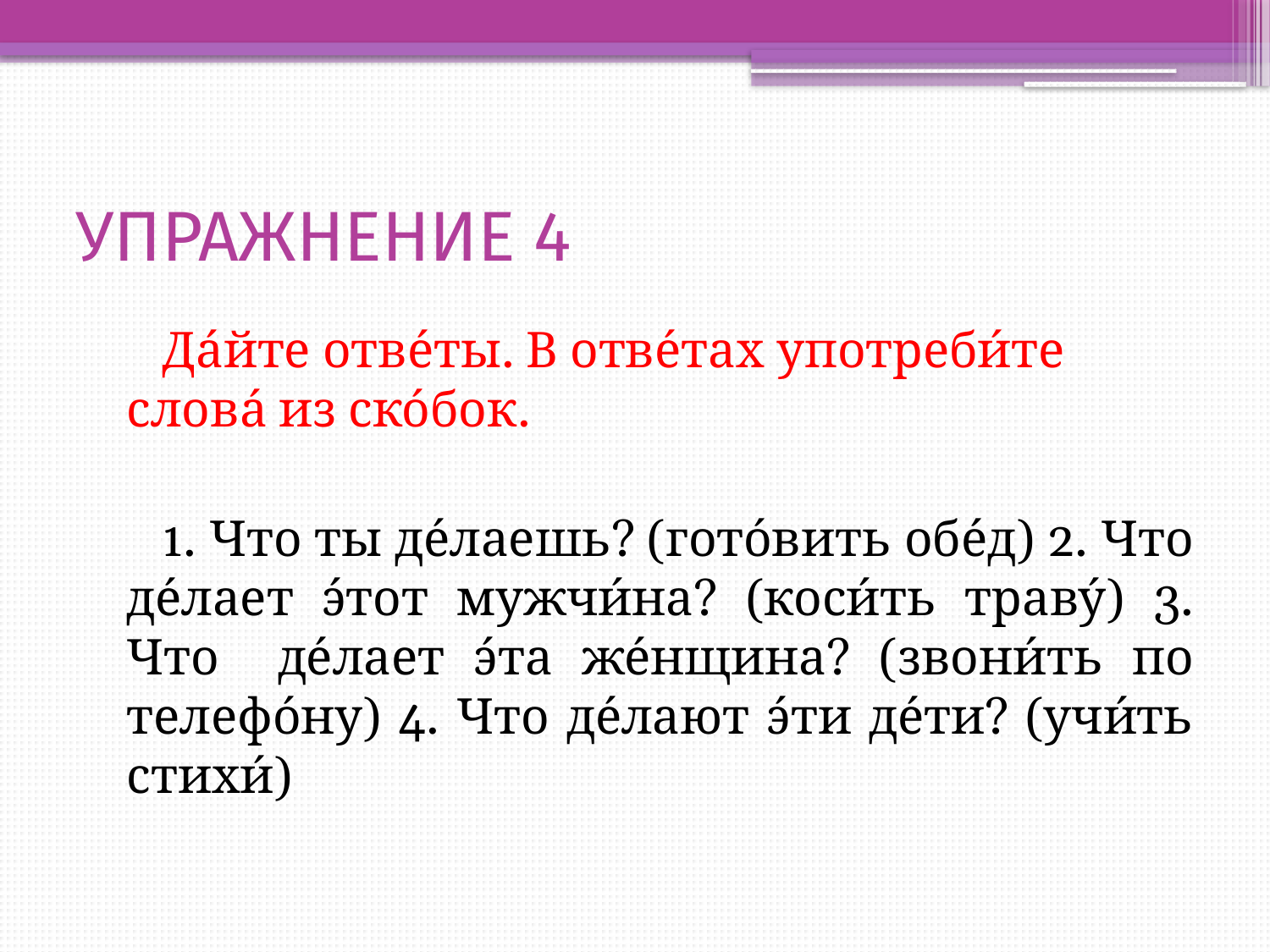

# УПРАЖНЕНИЕ 4
Да́йте отве́ты. В отве́тах употреби́те слова́ из ско́бок.

1. Что ты де́лаешь? (гото́вить обе́д) 2. Что де́лает э́тот мужчи́на? (коси́ть траву́) 3. Что  де́лает э́та же́нщина? (звони́ть по телефо́ну) 4. Что де́лают э́ти де́ти? (учи́ть стихи́)